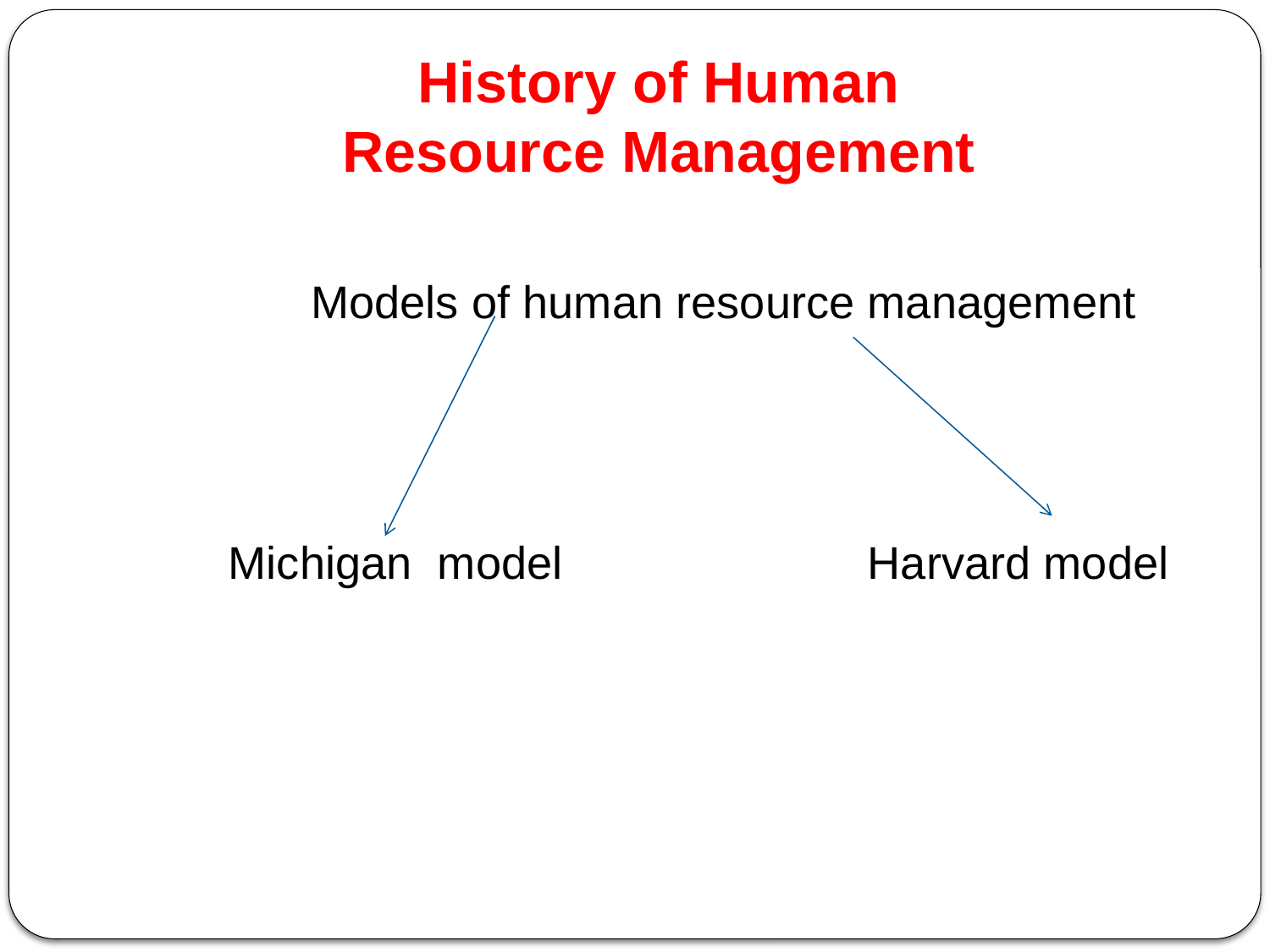

# History of Human Resource Management

         Models of human resource management

       Michigan  model                        Harvard model